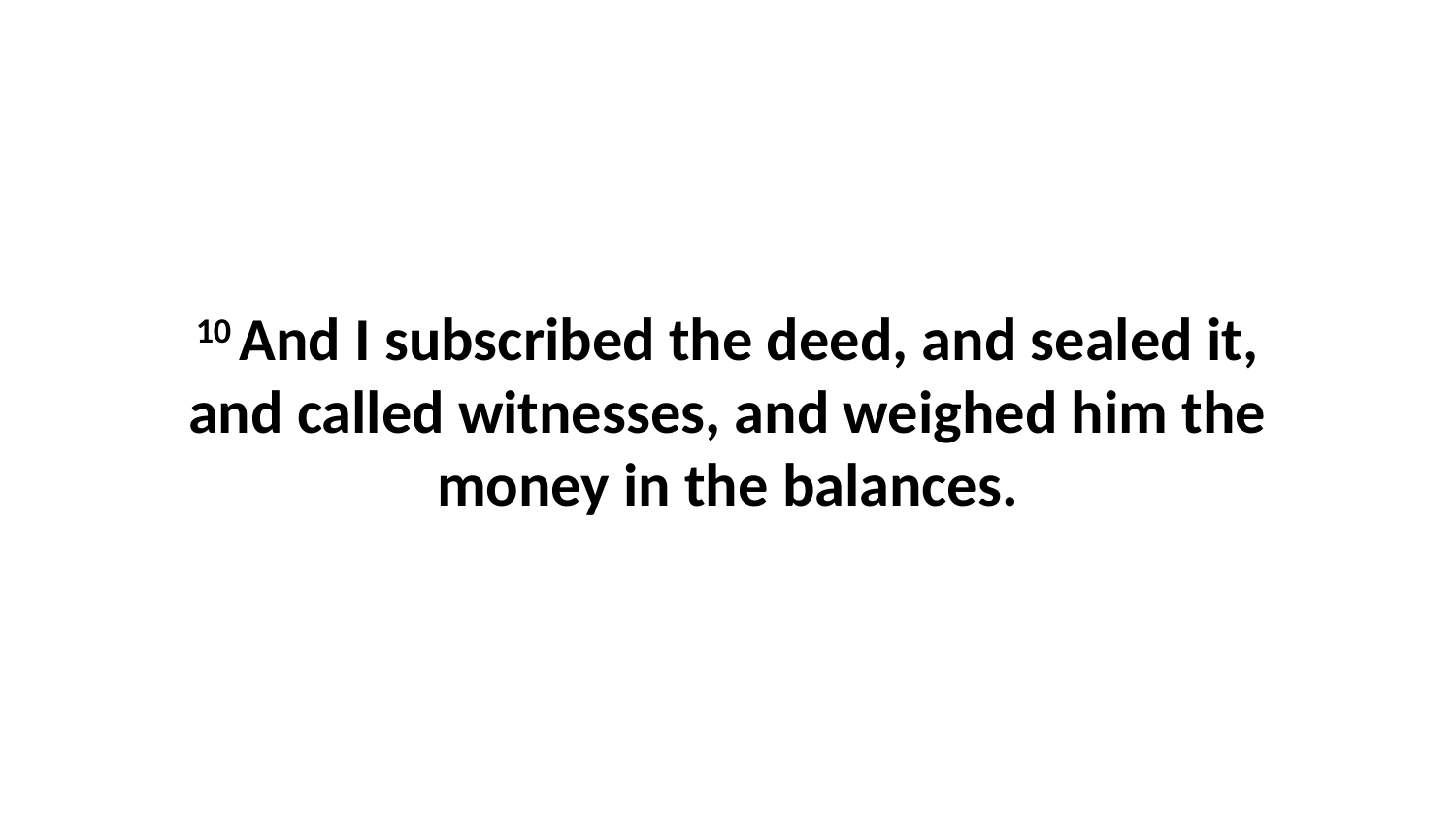

10 And I subscribed the deed, and sealed it, and called witnesses, and weighed him the money in the balances.